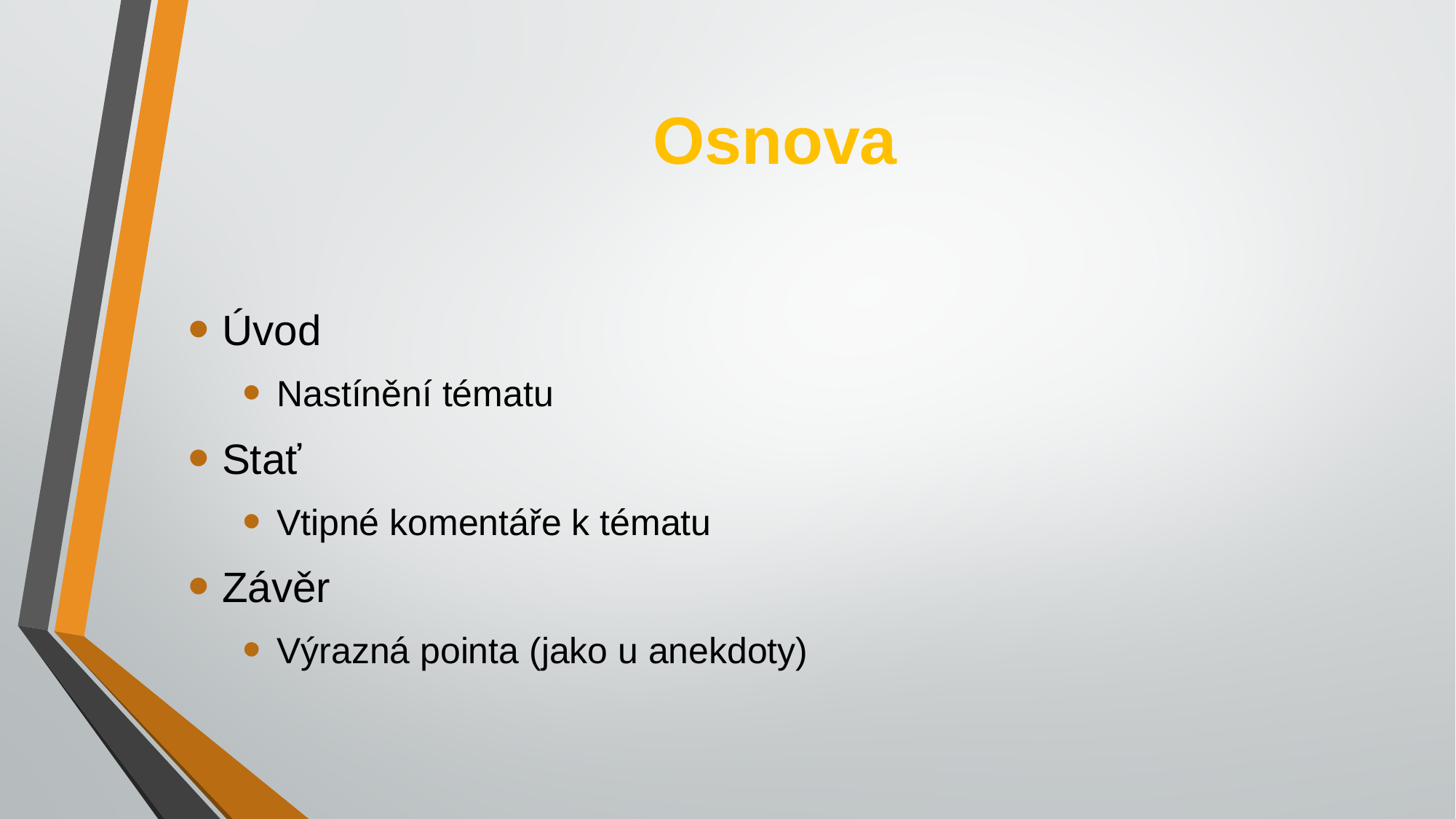

# Osnova
Úvod
Nastínění tématu
Stať
Vtipné komentáře k tématu
Závěr
Výrazná pointa (jako u anekdoty)